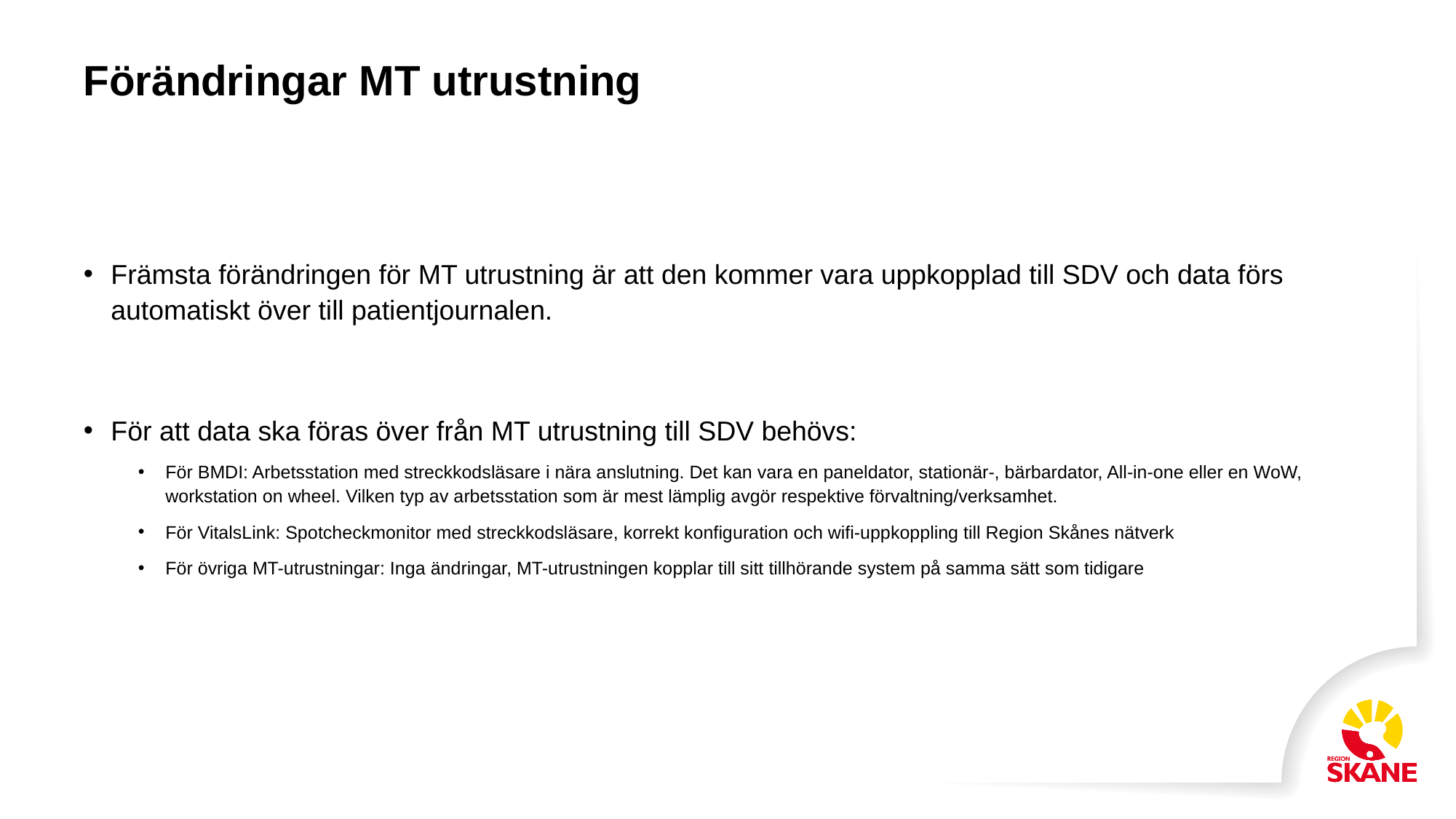

# Förändringar MT utrustning

Främsta förändringen för MT utrustning är att den kommer vara uppkopplad till SDV och data förs automatiskt över till patientjournalen.

För att data ska föras över från MT utrustning till SDV behövs:
För BMDI: Arbetsstation med streckkodsläsare i nära anslutning. Det kan vara en paneldator, stationär-, bärbardator, All-in-one eller en WoW, workstation on wheel. Vilken typ av arbetsstation som är mest lämplig avgör respektive förvaltning/verksamhet.
För VitalsLink: Spotcheckmonitor med streckkodsläsare, korrekt konfiguration och wifi-uppkoppling till Region Skånes nätverk
För övriga MT-utrustningar: Inga ändringar, MT-utrustningen kopplar till sitt tillhörande system på samma sätt som tidigare